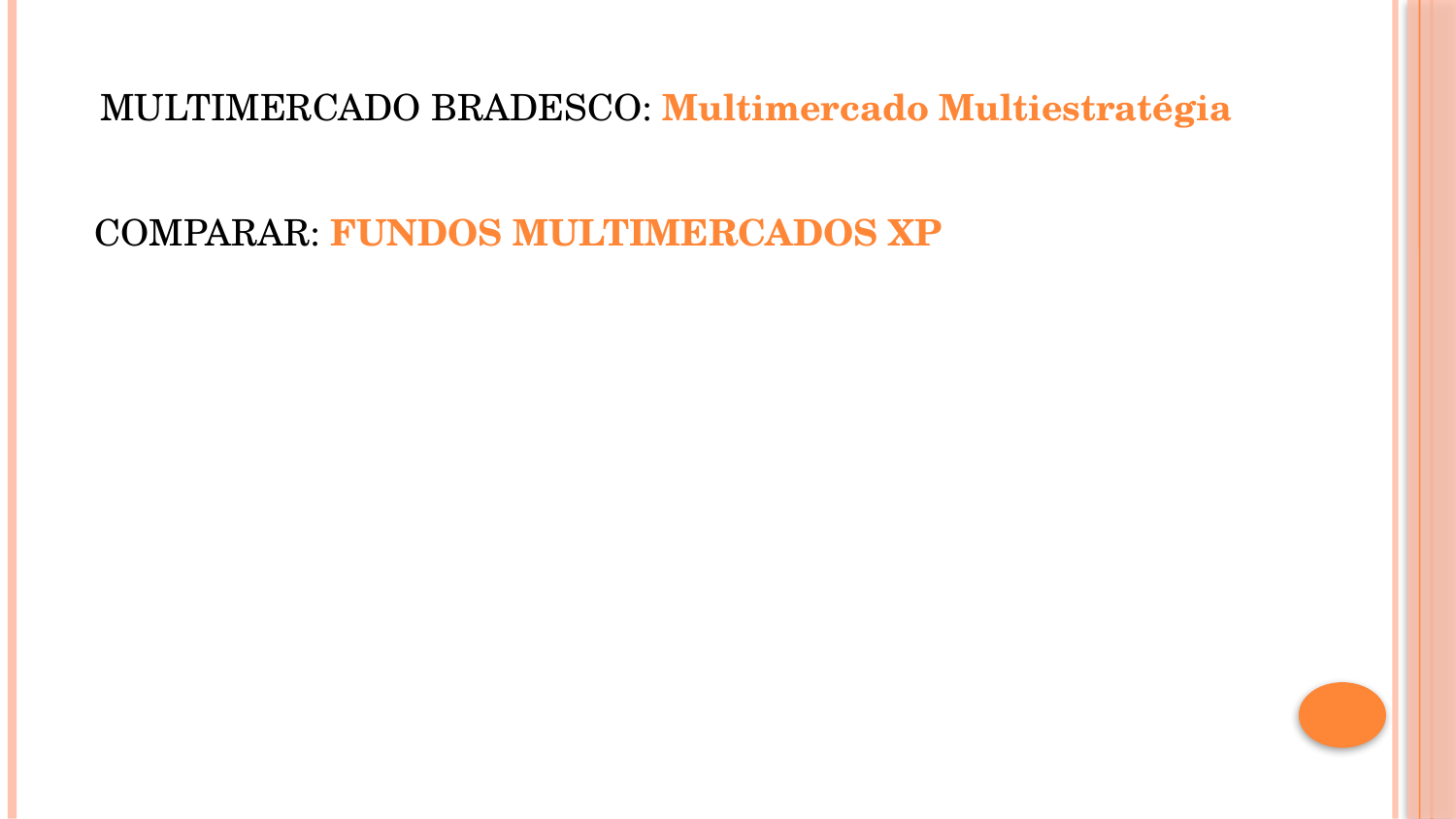

MULTIMERCADO BRADESCO: Multimercado Multiestratégia

COMPARAR: FUNDOS MULTIMERCADOS XP